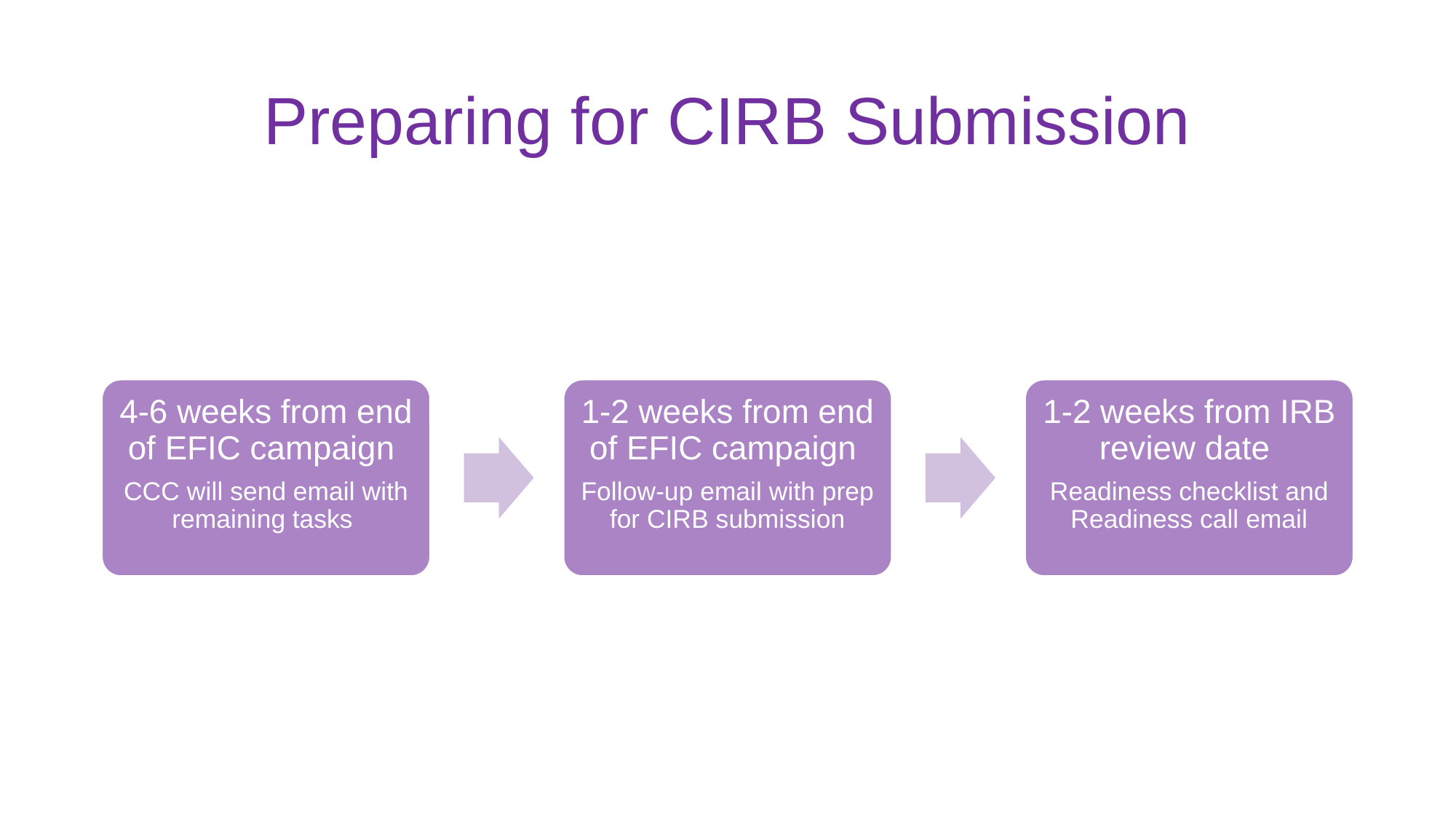

# Preparing for CIRB Submission

4-6 weeks from end of EFIC campaign
CCC will send email with remaining tasks
1-2 weeks from end of EFIC campaign
Follow-up email with prep for CIRB submission
1-2 weeks from IRB review date
Readiness checklist and Readiness call email